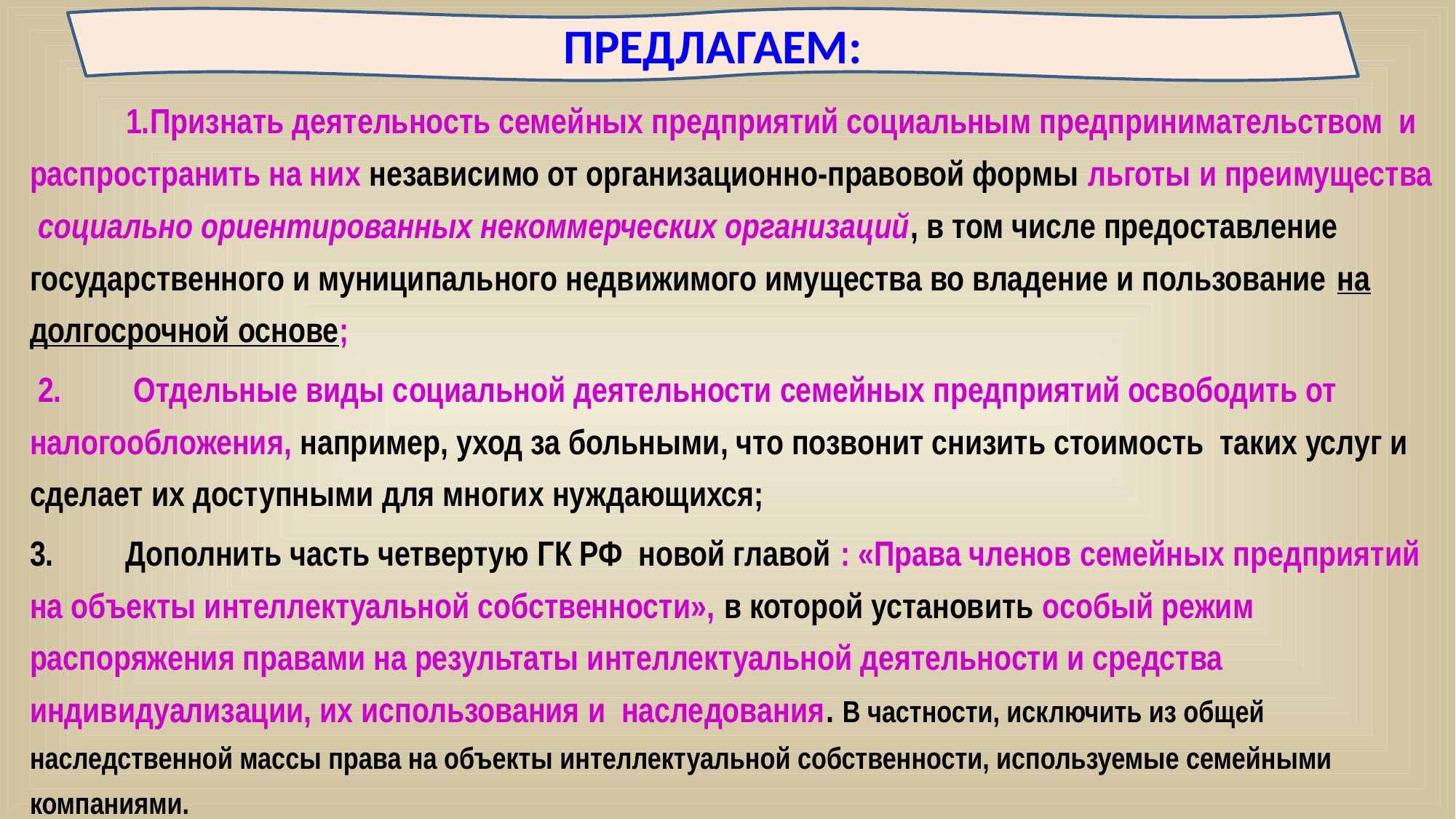

ПРЕДЛАГАЕМ:
Признать деятельность семейных предприятий социальным предпринимательством  и распространить на них независимо от организационно-правовой формы льготы и преимущества  социально ориентированных некоммерческих организаций, в том числе предоставление государственного и муниципального недвижимого имущества во владение и пользование на долгосрочной основе;
 2.         Отдельные виды социальной деятельности семейных предприятий освободить от налогообложения, например, уход за больными, что позвонит снизить стоимость  таких услуг и сделает их доступными для многих нуждающихся;
3.         Дополнить часть четвертую ГК РФ  новой главой : «Права членов семейных предприятий на объекты интеллектуальной собственности», в которой установить особый режим распоряжения правами на результаты интеллектуальной деятельности и средства индивидуализации, их использования и  наследования. В частности, исключить из общей наследственной массы права на объекты интеллектуальной собственности, используемые семейными компаниями.